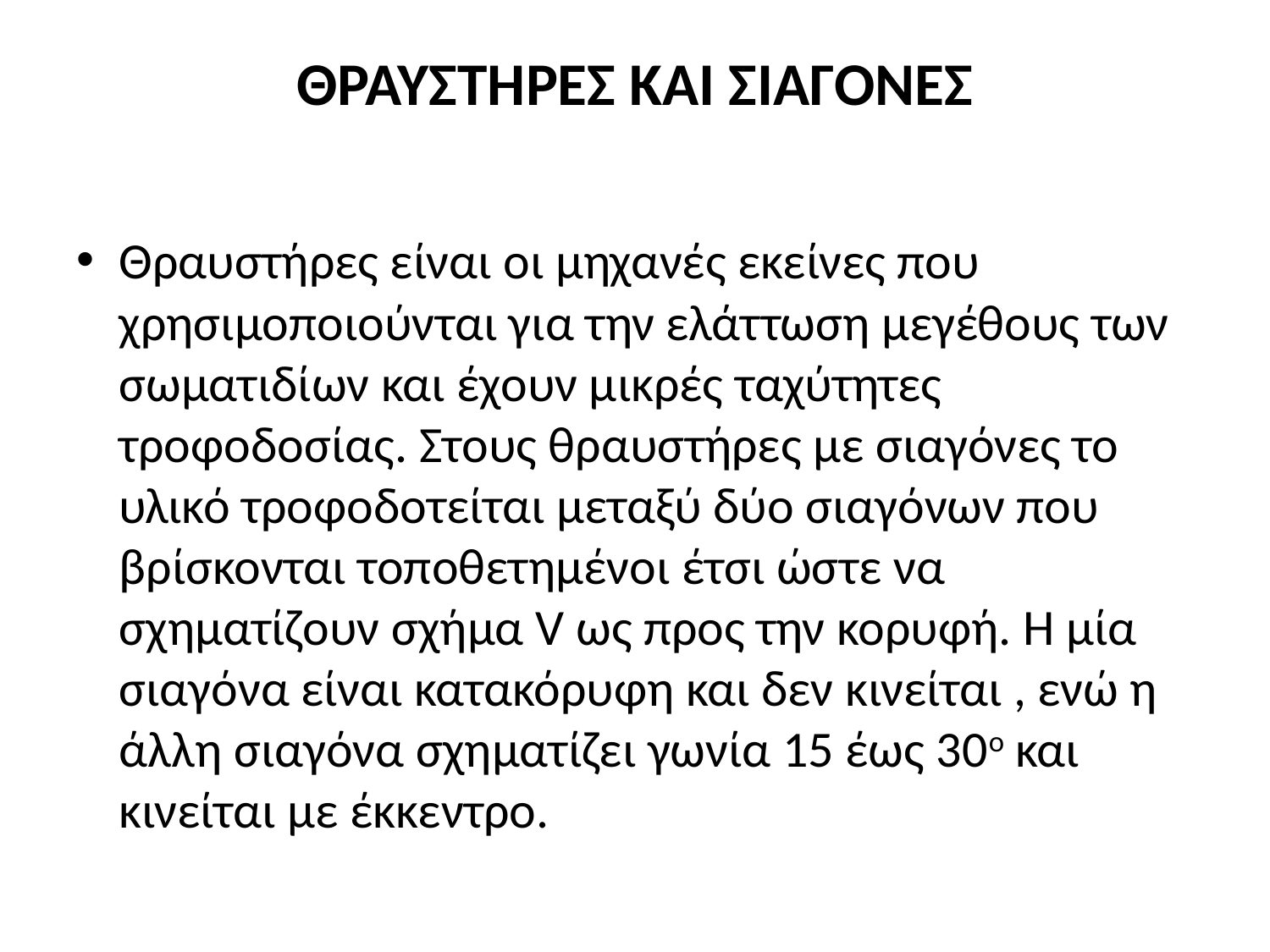

# ΘΡΑΥΣΤΗΡΕΣ ΚΑΙ ΣΙΑΓΟΝΕΣ
Θραυστήρες είναι οι μηχανές εκείνες που χρησιμοποιούνται για την ελάττωση μεγέθους των σωματιδίων και έχουν μικρές ταχύτητες τροφοδοσίας. Στους θραυστήρες με σιαγόνες το υλικό τροφοδοτείται μεταξύ δύο σιαγόνων που βρίσκονται τοποθετημένοι έτσι ώστε να σχηματίζουν σχήμα V ως προς την κορυφή. Η μία σιαγόνα είναι κατακόρυφη και δεν κινείται , ενώ η άλλη σιαγόνα σχηματίζει γωνία 15 έως 30ο και κινείται με έκκεντρο.